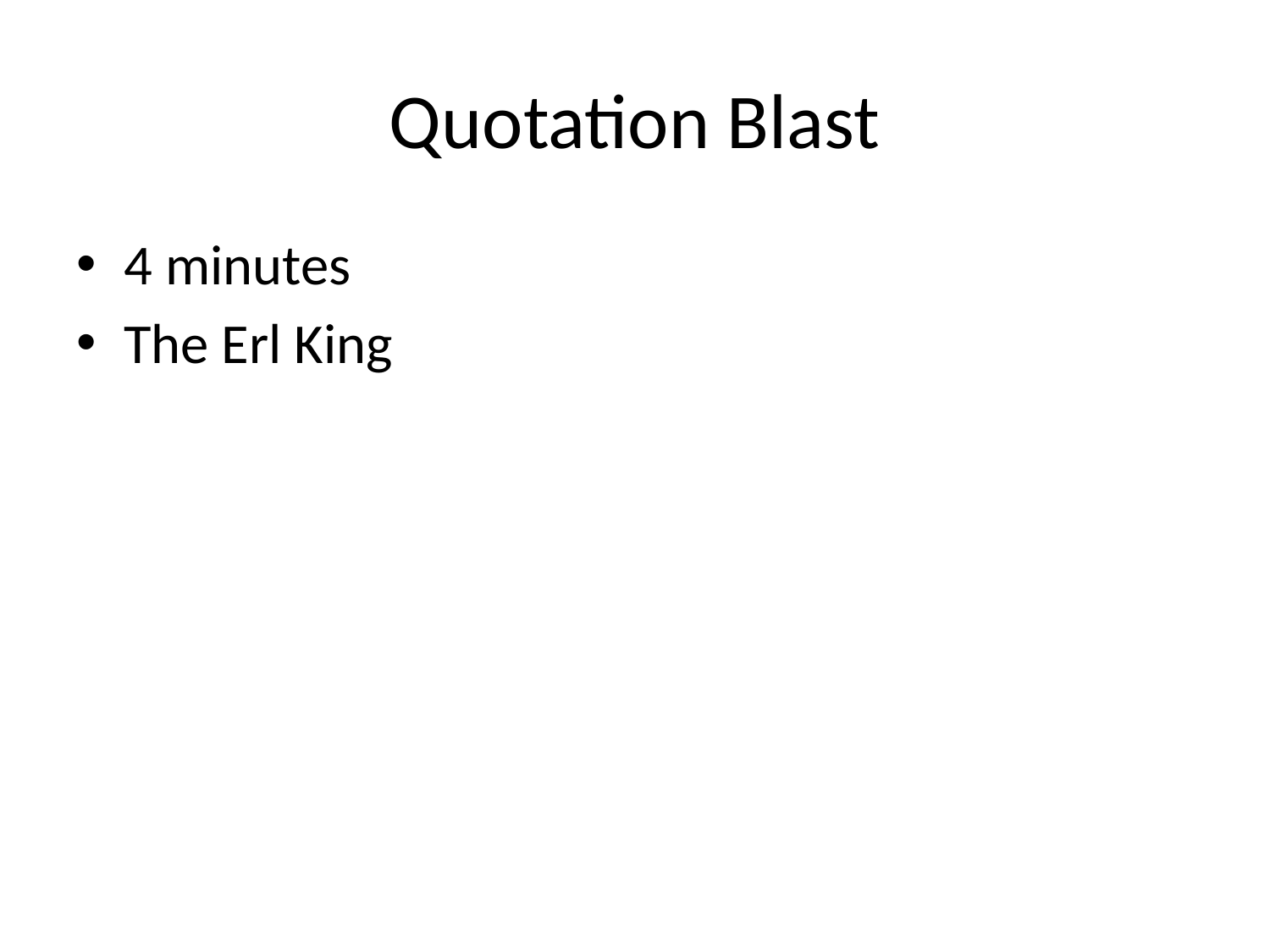

# Quotation Blast
4 minutes
The Erl King